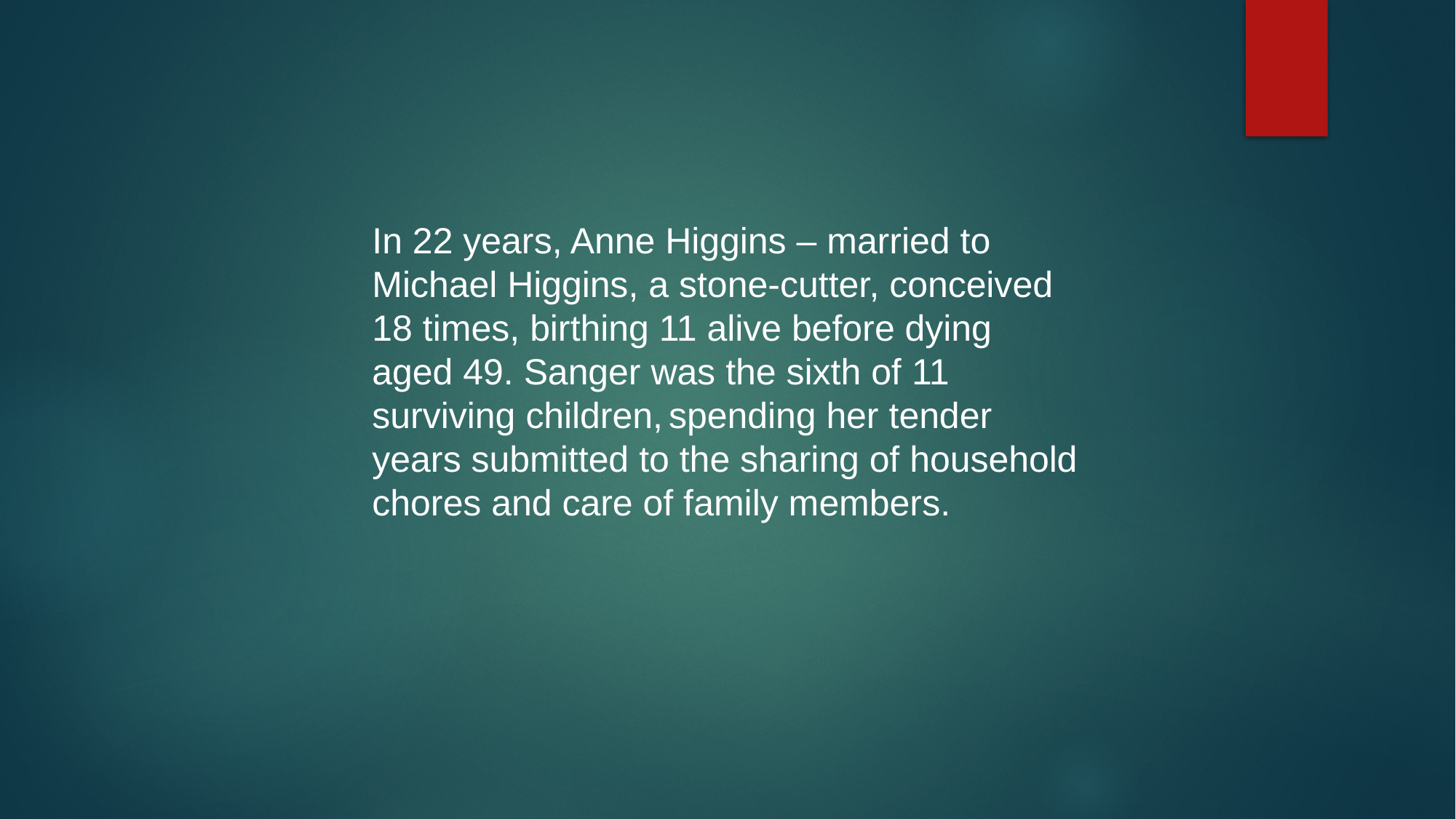

In 22 years, Anne Higgins – married to Michael Higgins, a stone-cutter, conceived 18 times, birthing 11 alive before dying aged 49. Sanger was the sixth of 11 surviving children, spending her tender years submitted to the sharing of household chores and care of family members.